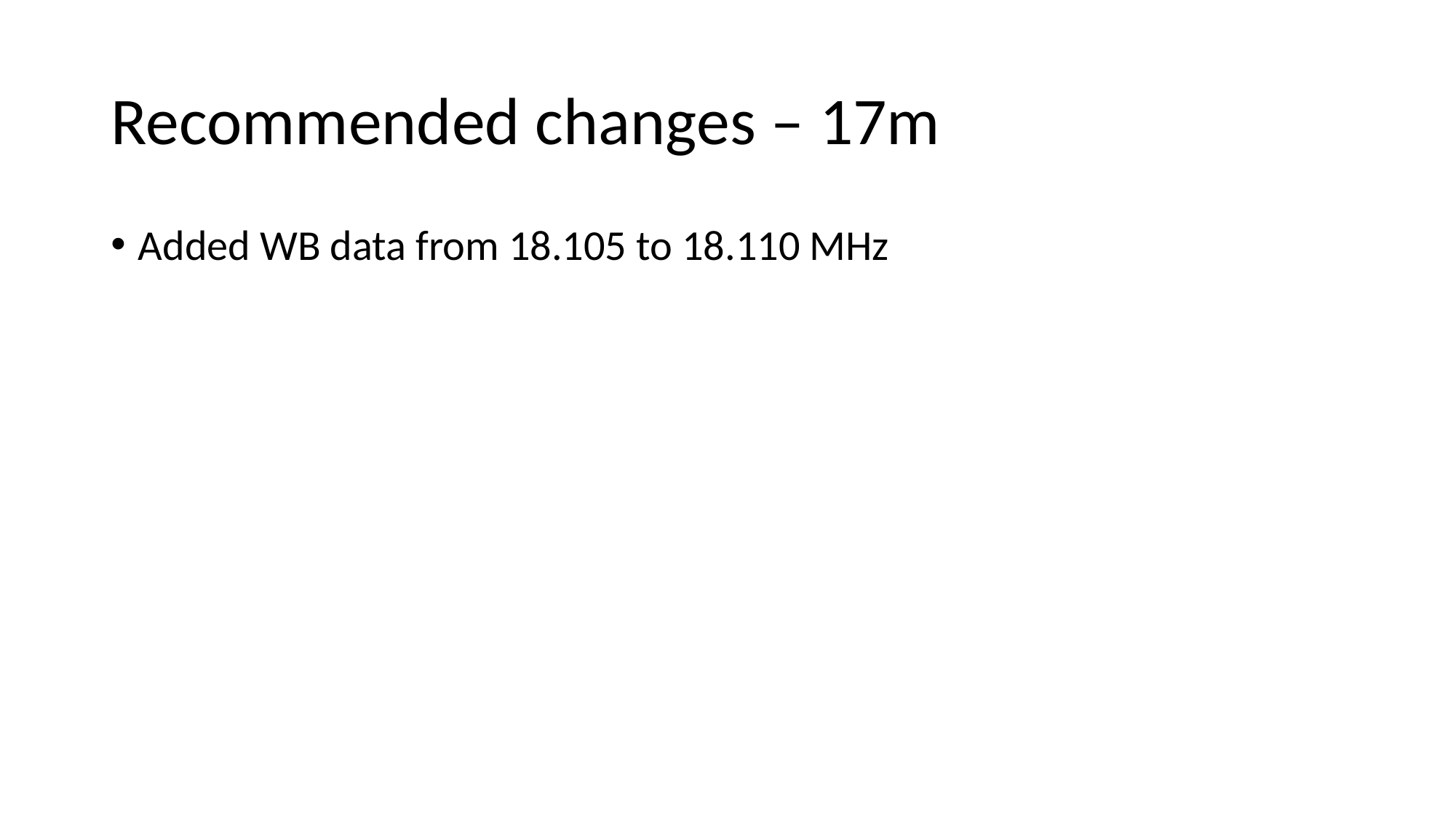

# Recommended changes – 17m
Added WB data from 18.105 to 18.110 MHz